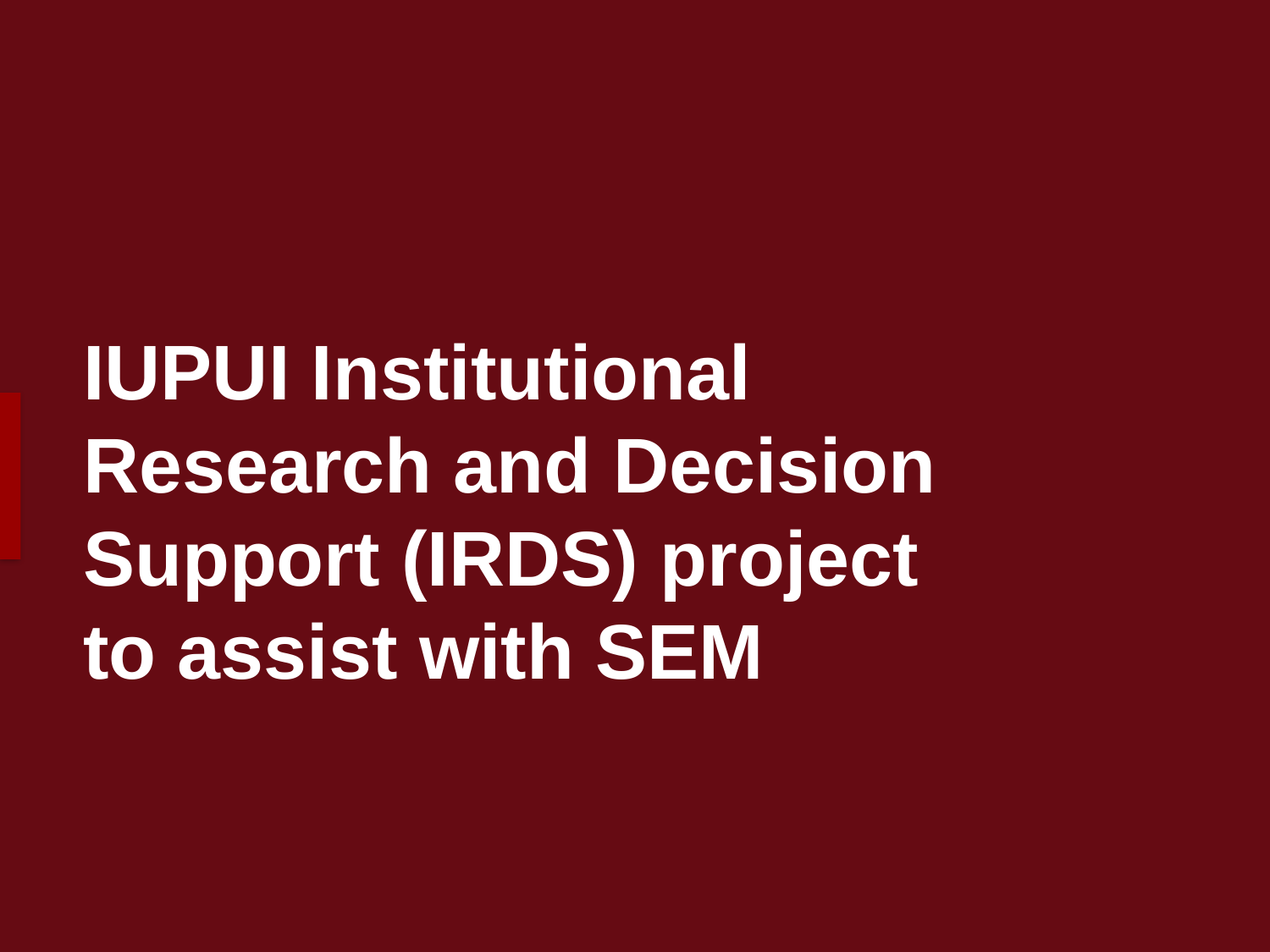

# IUPUI Institutional Research and Decision Support (IRDS) project to assist with SEM